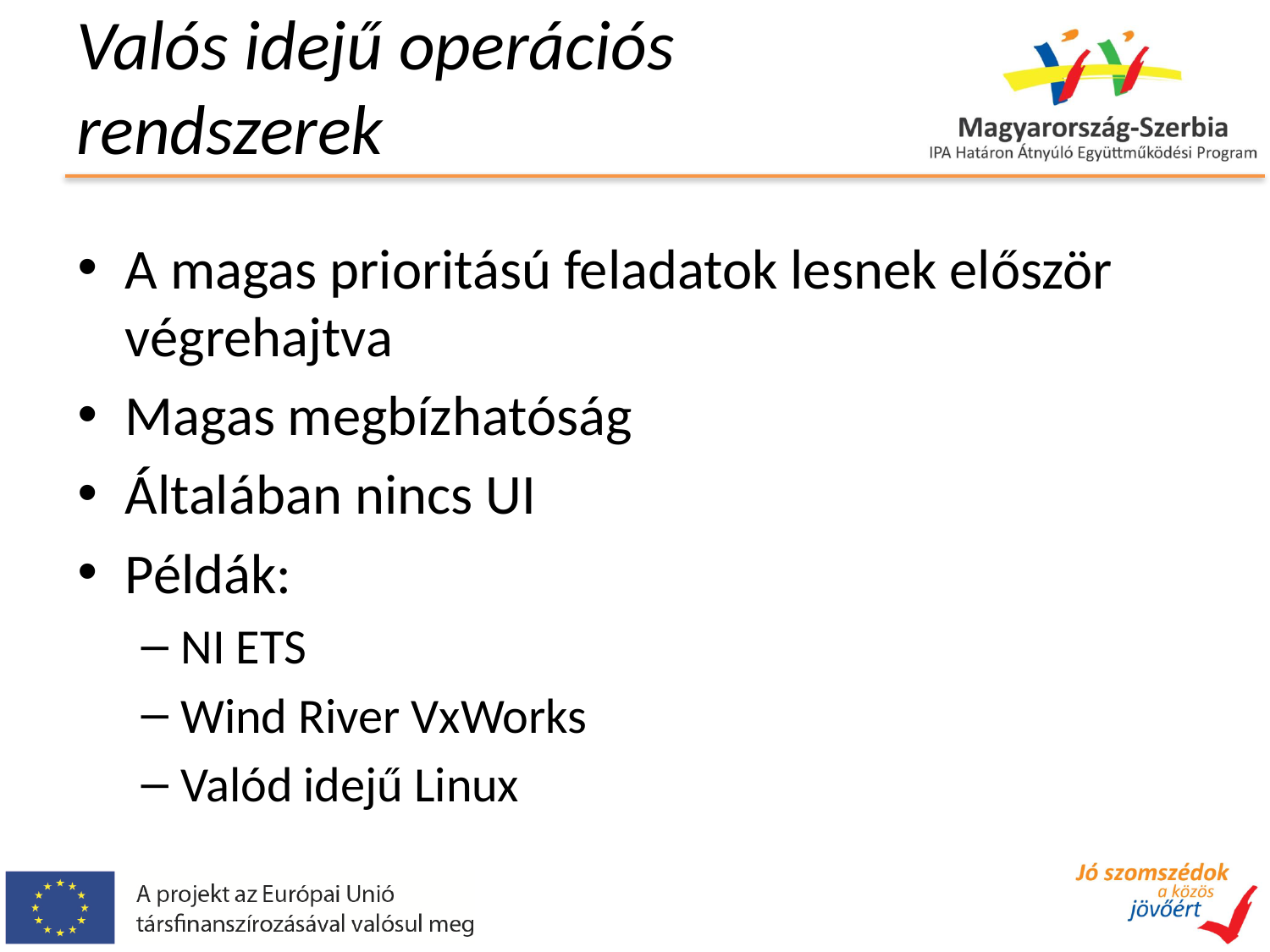

# Valós idejű operációs rendszerek
A magas prioritású feladatok lesnek először végrehajtva
Magas megbízhatóság
Általában nincs UI
Példák:
NI ETS
Wind River VxWorks
Valód idejű Linux